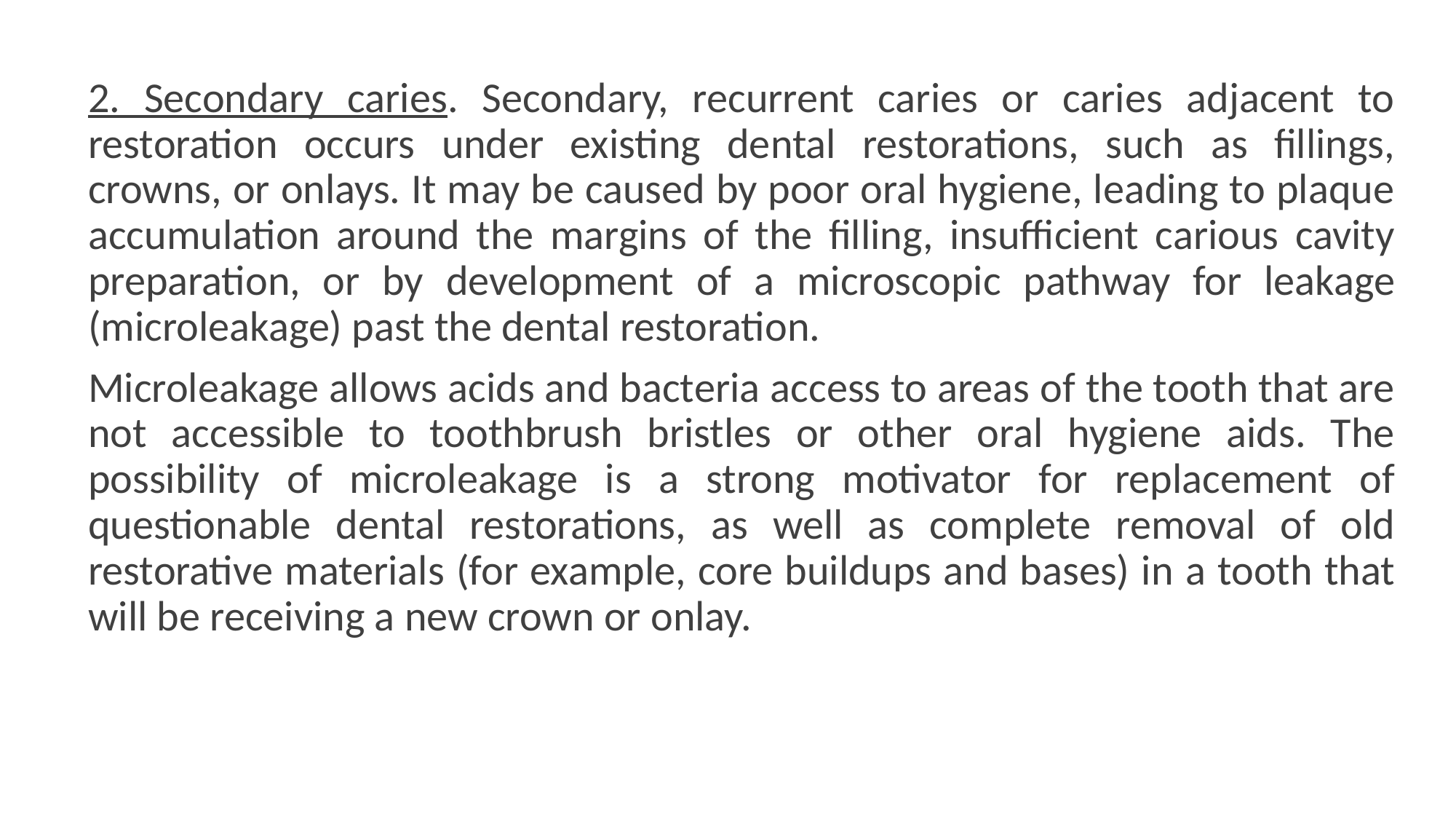

2. Secondary caries. Secondary, recurrent caries or caries adjacent to restoration occurs under existing dental restorations, such as fillings, crowns, or onlays. It may be caused by poor oral hygiene, leading to plaque accumulation around the margins of the filling, insufficient carious cavity preparation, or by development of a microscopic pathway for leakage (microleakage) past the dental restoration.
Microleakage allows acids and bacteria access to areas of the tooth that are not accessible to toothbrush bristles or other oral hygiene aids. The possibility of microleakage is a strong motivator for replacement of questionable dental restorations, as well as complete removal of old restorative materials (for example, core buildups and bases) in a tooth that will be receiving a new crown or onlay.